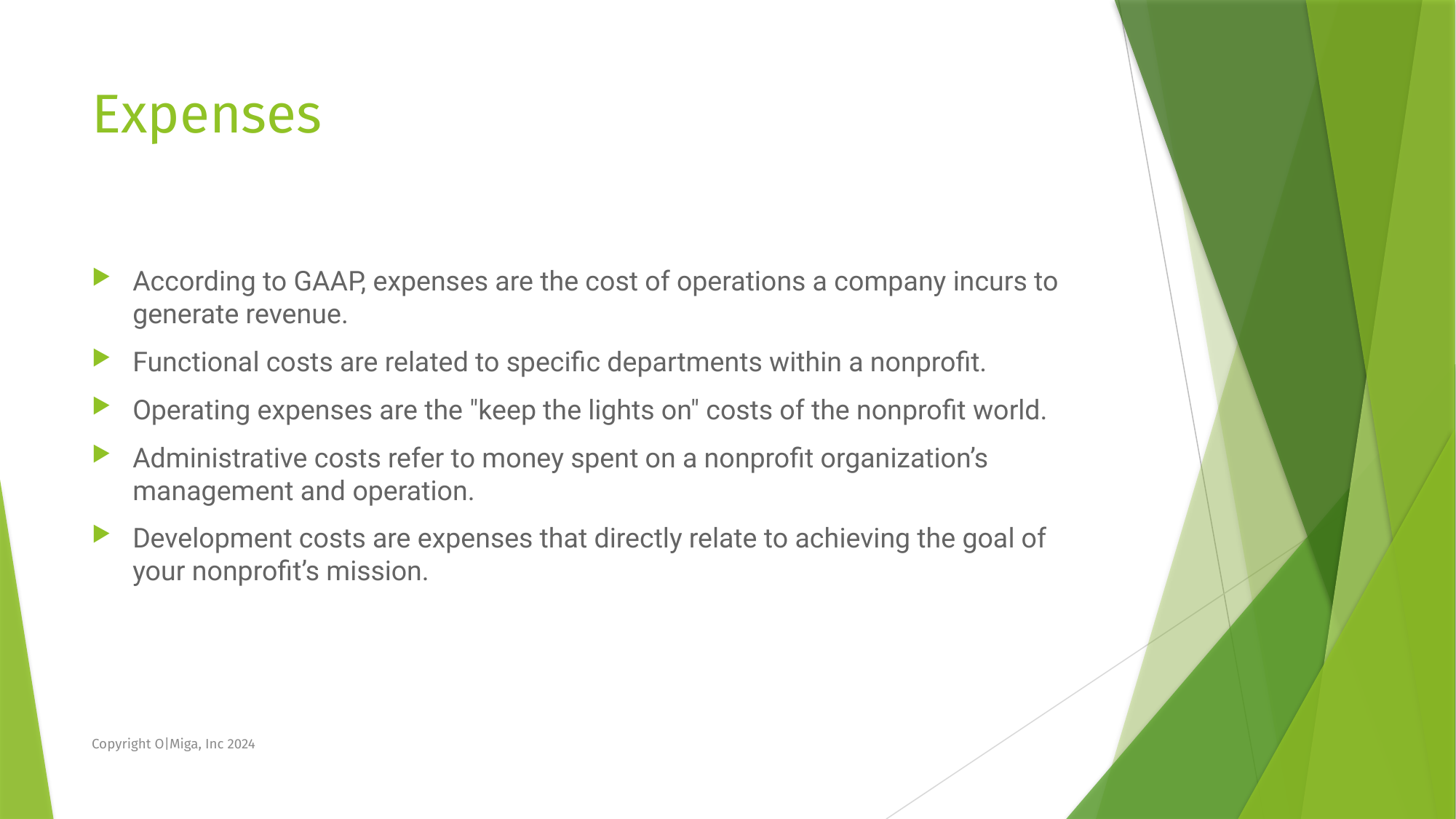

# Expenses
According to GAAP, expenses are the cost of operations a company incurs to generate revenue.
Functional costs are related to specific departments within a nonprofit.
Operating expenses are the "keep the lights on" costs of the nonprofit world.
Administrative costs refer to money spent on a nonprofit organization’s management and operation.
Development costs are expenses that directly relate to achieving the goal of your nonprofit’s mission.
Copyright O|Miga, Inc 2024